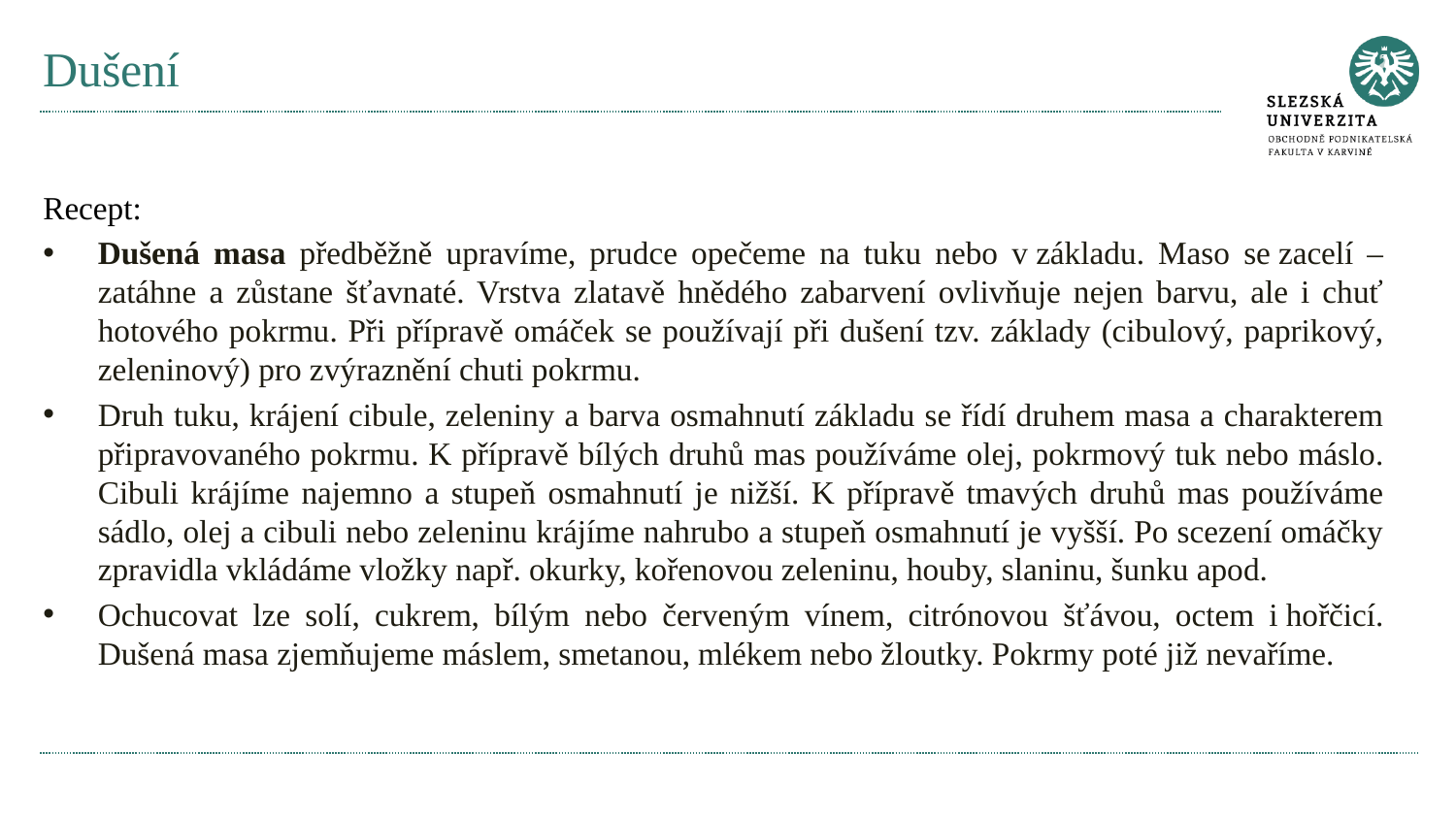

# Dušení
Recept:
Dušená masa předběžně upravíme, prudce opečeme na tuku nebo v základu. Maso se zacelí – zatáhne a zůstane šťavnaté. Vrstva zlatavě hnědého zabarvení ovlivňuje nejen barvu, ale i chuť hotového pokrmu. Při přípravě omáček se používají při dušení tzv. základy (cibulový, paprikový, zeleninový) pro zvýraznění chuti pokrmu.
Druh tuku, krájení cibule, zeleniny a barva osmahnutí základu se řídí druhem masa a charakterem připravovaného pokrmu. K přípravě bílých druhů mas používáme olej, pokrmový tuk nebo máslo. Cibuli krájíme najemno a stupeň osmahnutí je nižší. K přípravě tmavých druhů mas používáme sádlo, olej a cibuli nebo zeleninu krájíme nahrubo a stupeň osmahnutí je vyšší. Po scezení omáčky zpravidla vkládáme vložky např. okurky, kořenovou zeleninu, houby, slaninu, šunku apod.
Ochucovat lze solí, cukrem, bílým nebo červeným vínem, citrónovou šťávou, octem i hořčicí. Dušená masa zjemňujeme máslem, smetanou, mlékem nebo žloutky. Pokrmy poté již nevaříme.